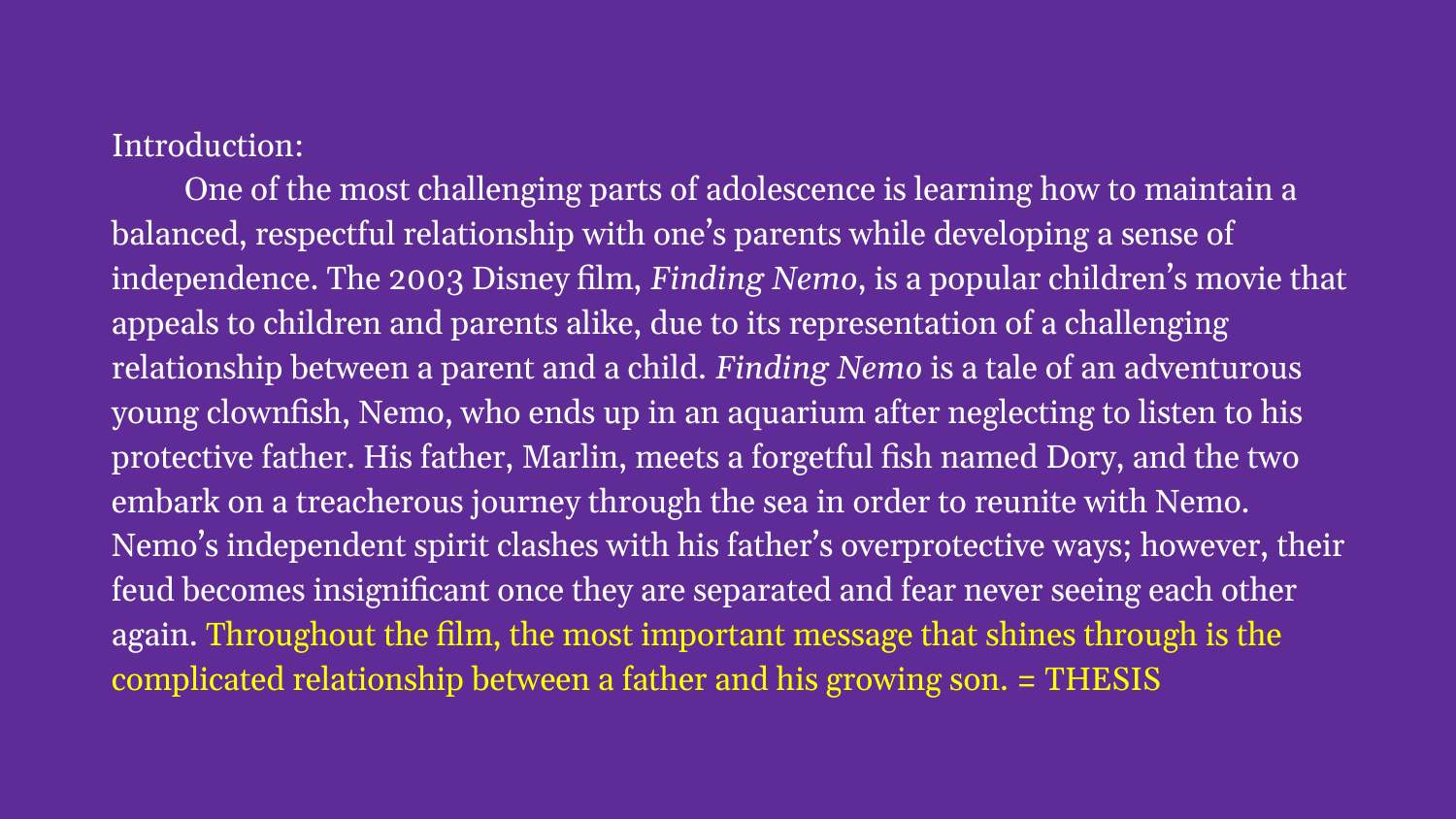

Introduction:
One of the most challenging parts of adolescence is learning how to maintain a balanced, respectful relationship with one’s parents while developing a sense of independence. The 2003 Disney film, Finding Nemo, is a popular children’s movie that appeals to children and parents alike, due to its representation of a challenging relationship between a parent and a child. Finding Nemo is a tale of an adventurous young clownfish, Nemo, who ends up in an aquarium after neglecting to listen to his protective father. His father, Marlin, meets a forgetful fish named Dory, and the two embark on a treacherous journey through the sea in order to reunite with Nemo. Nemo’s independent spirit clashes with his father’s overprotective ways; however, their feud becomes insignificant once they are separated and fear never seeing each other again. Throughout the film, the most important message that shines through is the complicated relationship between a father and his growing son. = THESIS